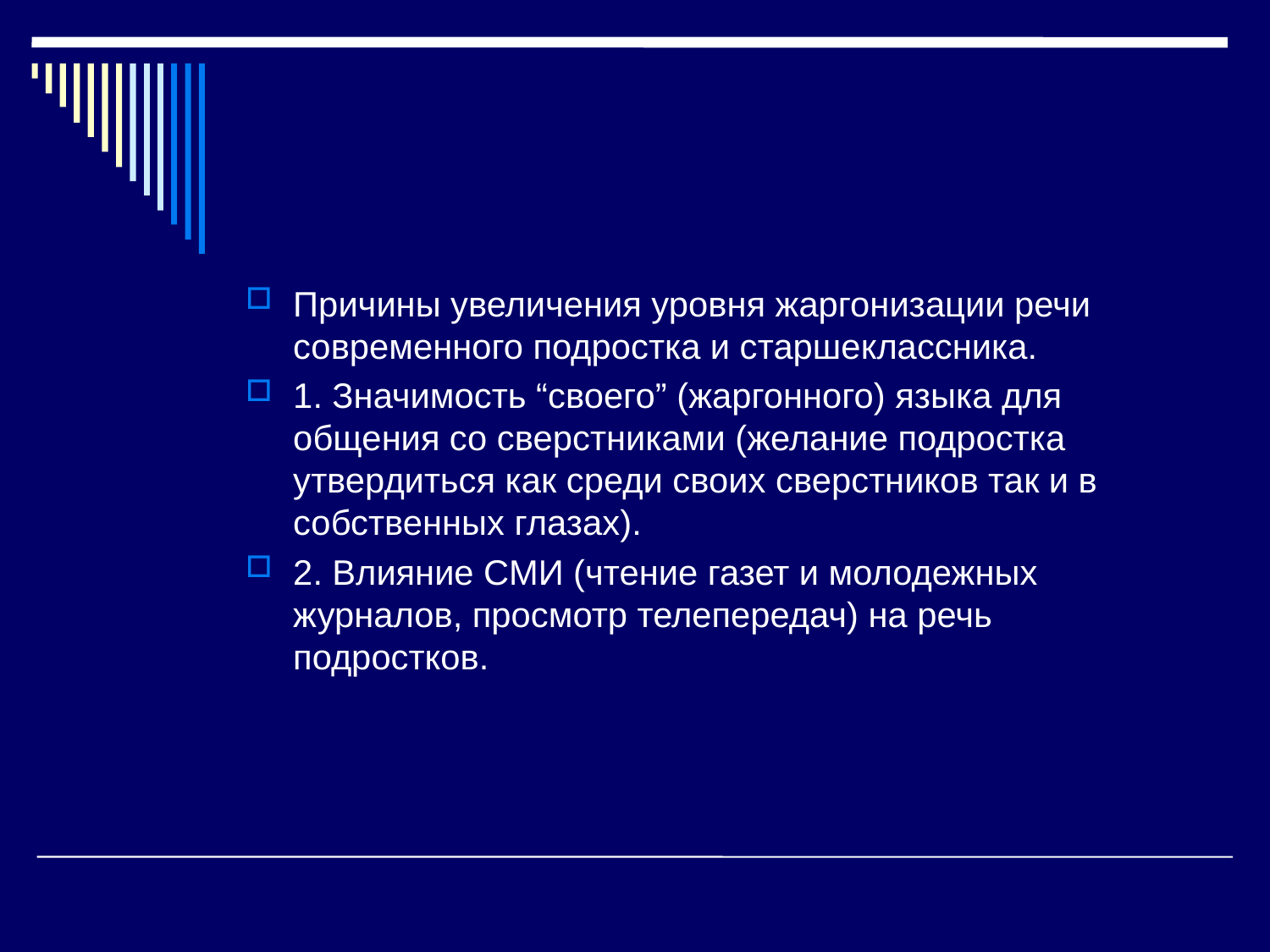

#
Причины увеличения уровня жаргонизации речи современного подростка и старшеклассника.
1. Значимость “своего” (жаргонного) языка для общения со сверстниками (желание подростка утвердиться как среди своих сверстников так и в собственных глазах).
2. Влияние СМИ (чтение газет и молодежных журналов, просмотр телепередач) на речь подростков.